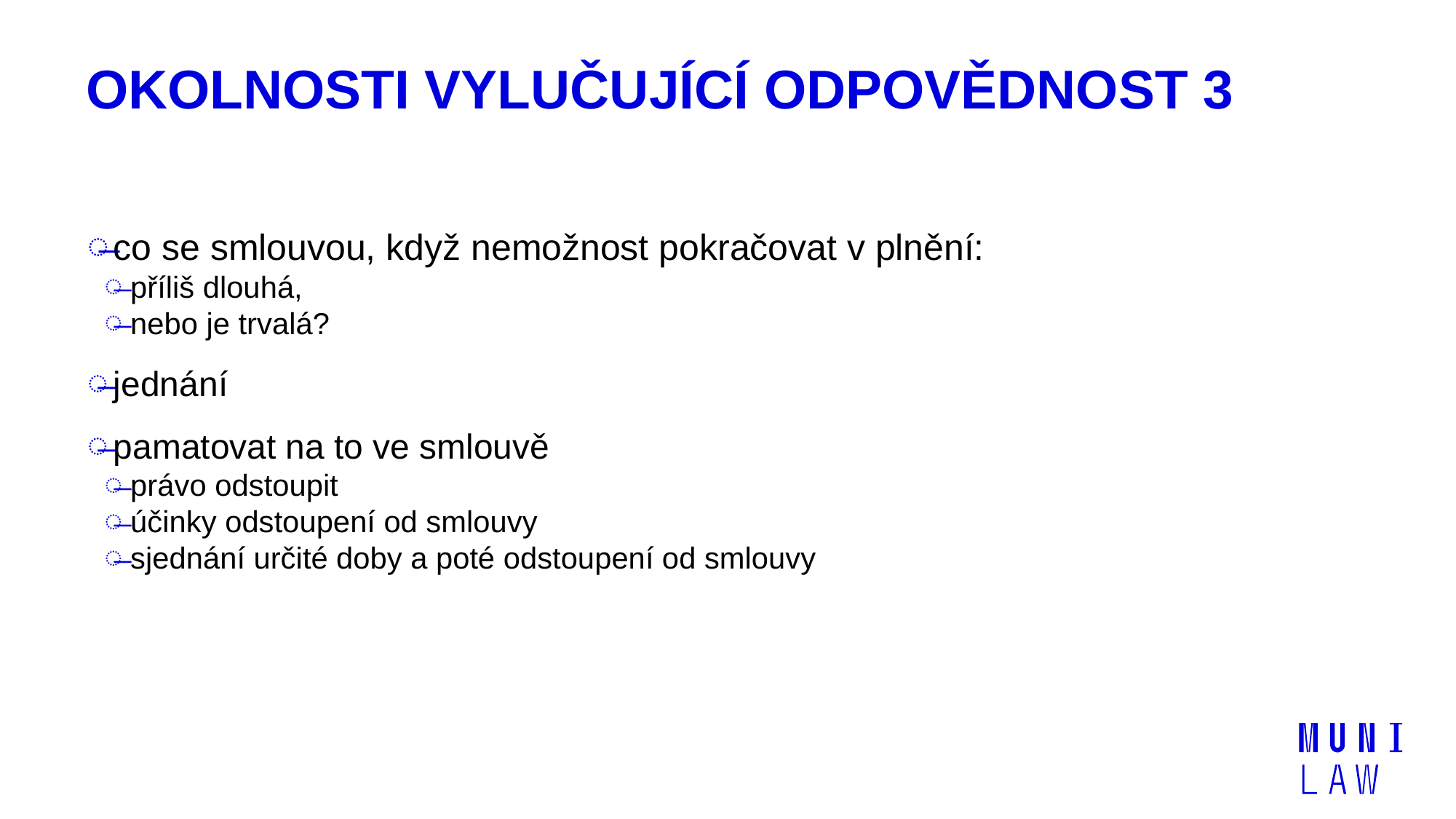

# Okolnosti vylučující odpovědnost 3
co se smlouvou, když nemožnost pokračovat v plnění:
příliš dlouhá,
nebo je trvalá?
jednání
pamatovat na to ve smlouvě
právo odstoupit
účinky odstoupení od smlouvy
sjednání určité doby a poté odstoupení od smlouvy